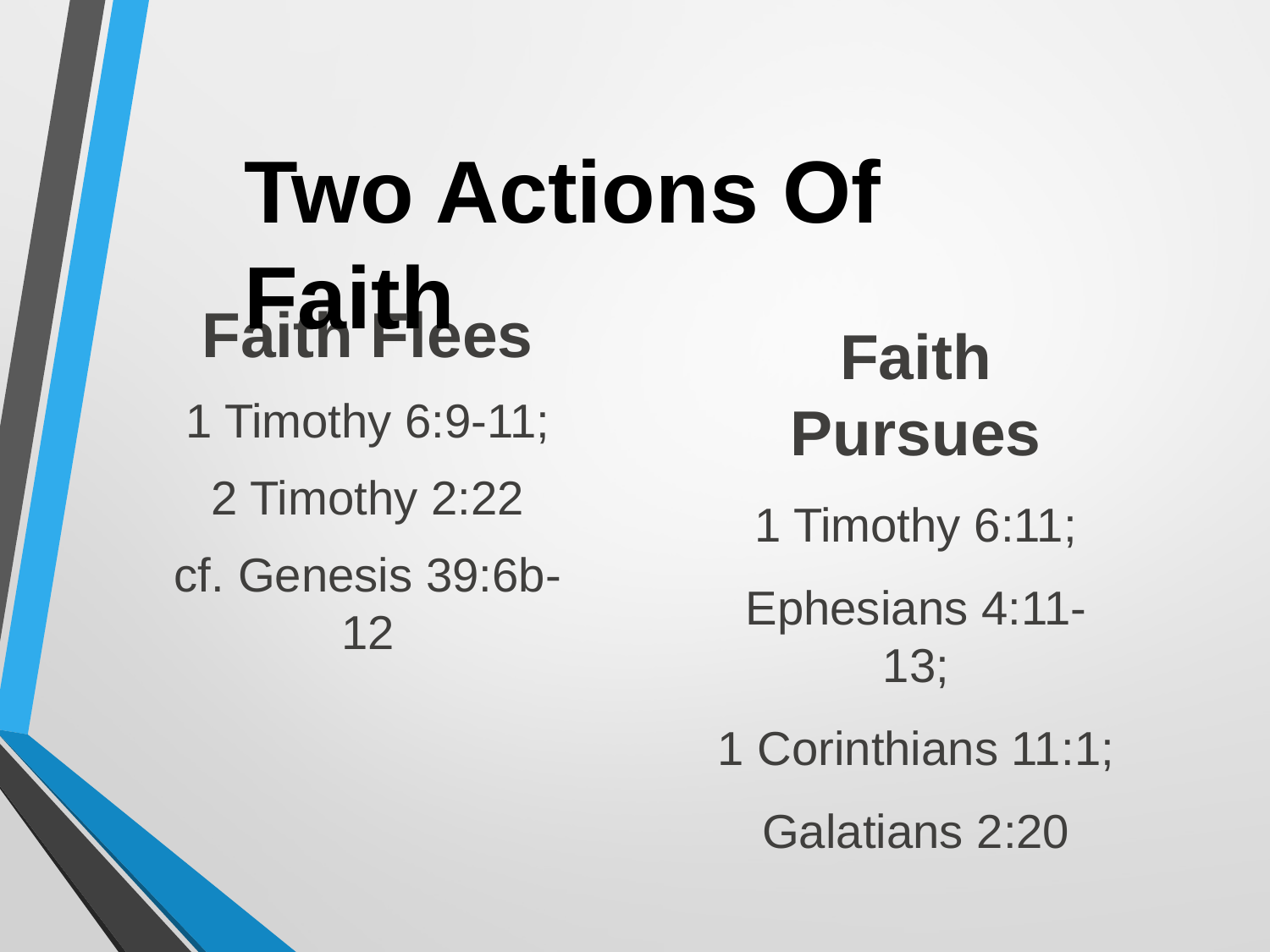

Two Actions Of Faith
Faith Flees
1 Timothy 6:9-11;
2 Timothy 2:22
cf. Genesis 39:6b-12
Faith Pursues
1 Timothy 6:11;
Ephesians 4:11-13;
1 Corinthians 11:1;
Galatians 2:20